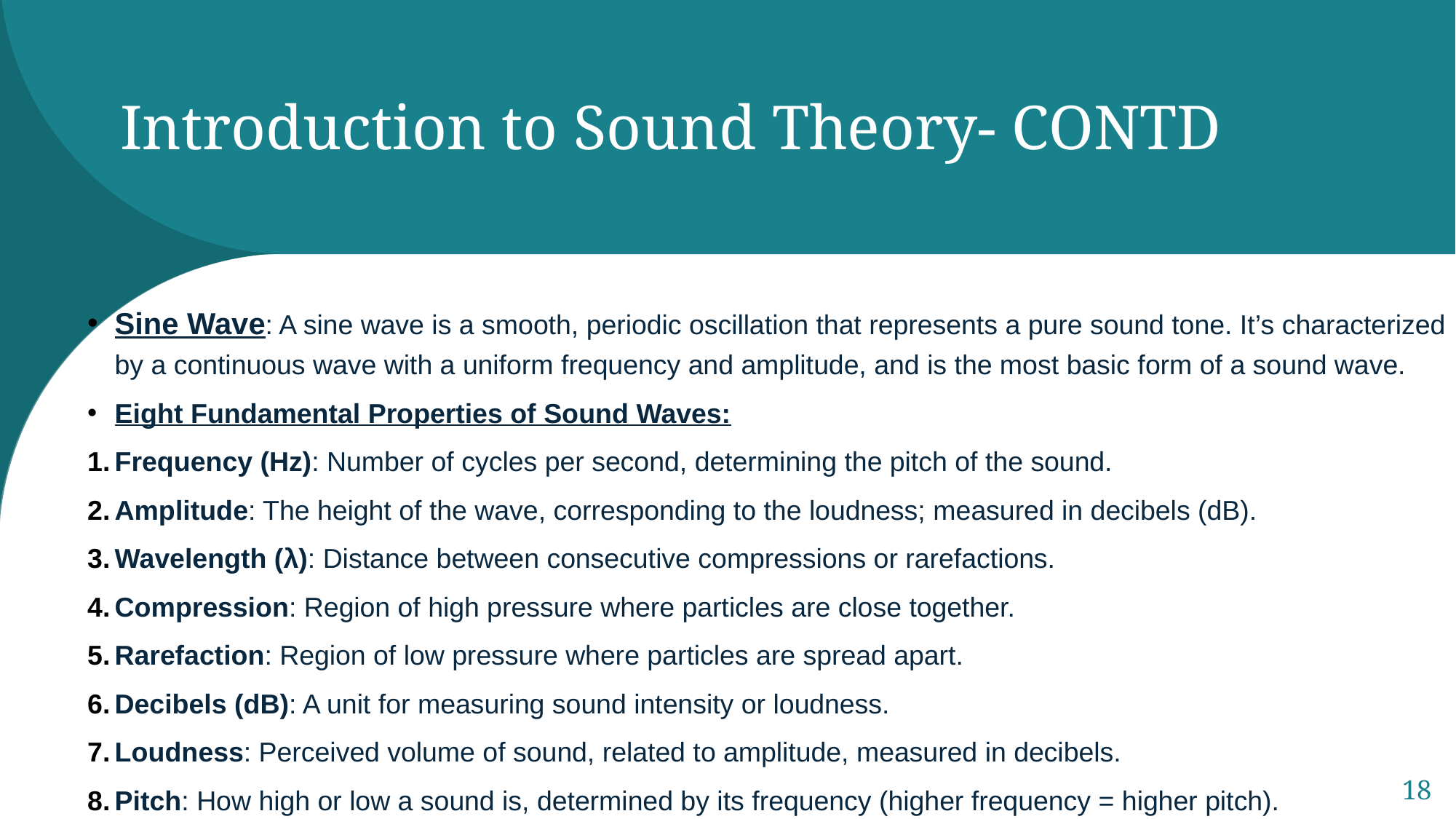

# Introduction to Sound Theory- CONTD
Sine Wave: A sine wave is a smooth, periodic oscillation that represents a pure sound tone. It’s characterized by a continuous wave with a uniform frequency and amplitude, and is the most basic form of a sound wave.
Eight Fundamental Properties of Sound Waves:
Frequency (Hz): Number of cycles per second, determining the pitch of the sound.
Amplitude: The height of the wave, corresponding to the loudness; measured in decibels (dB).
Wavelength (λ): Distance between consecutive compressions or rarefactions.
Compression: Region of high pressure where particles are close together.
Rarefaction: Region of low pressure where particles are spread apart.
Decibels (dB): A unit for measuring sound intensity or loudness.
Loudness: Perceived volume of sound, related to amplitude, measured in decibels.
Pitch: How high or low a sound is, determined by its frequency (higher frequency = higher pitch).

18